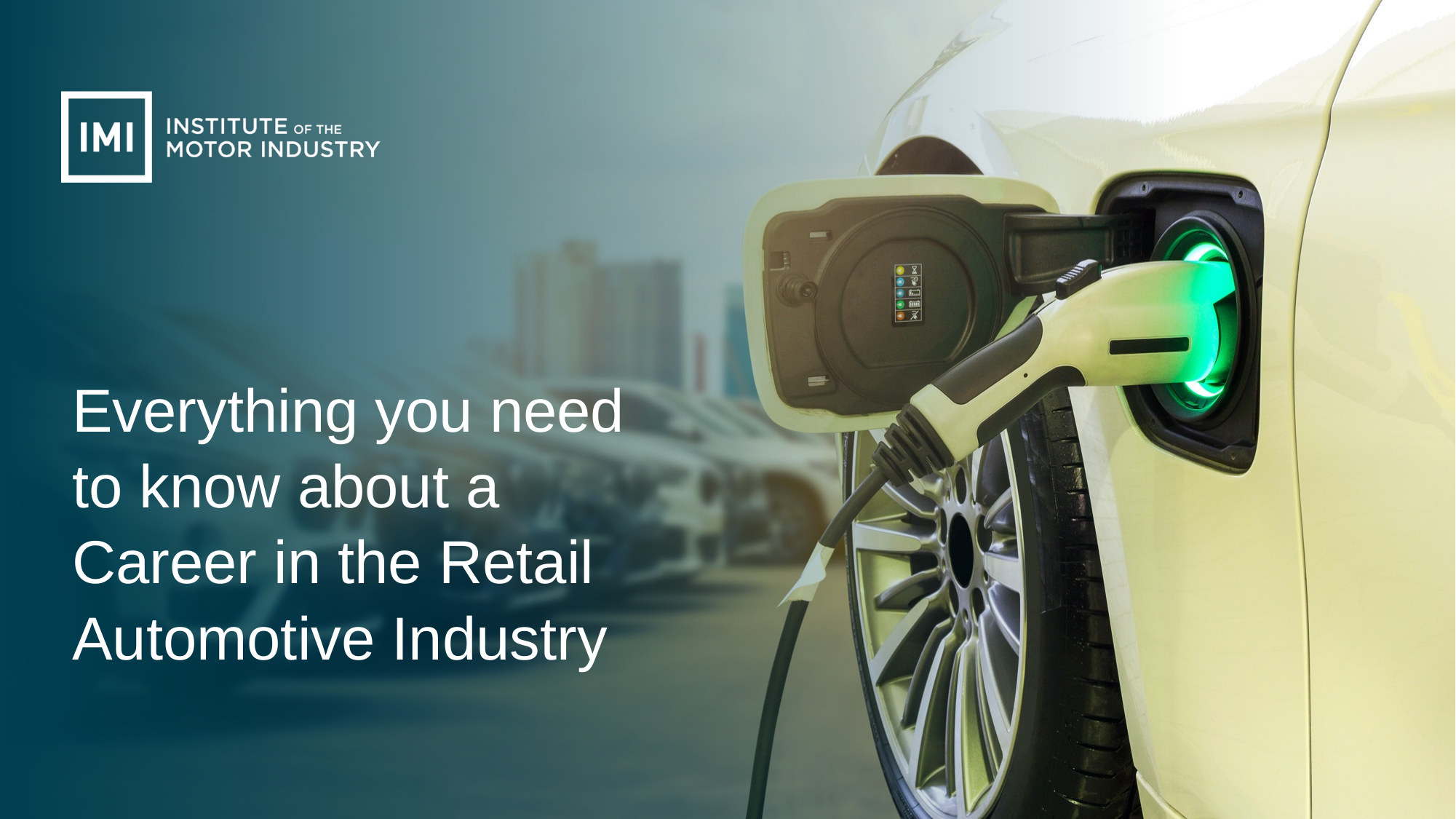

Everything you need to know about a Career in the Retail Automotive Industry